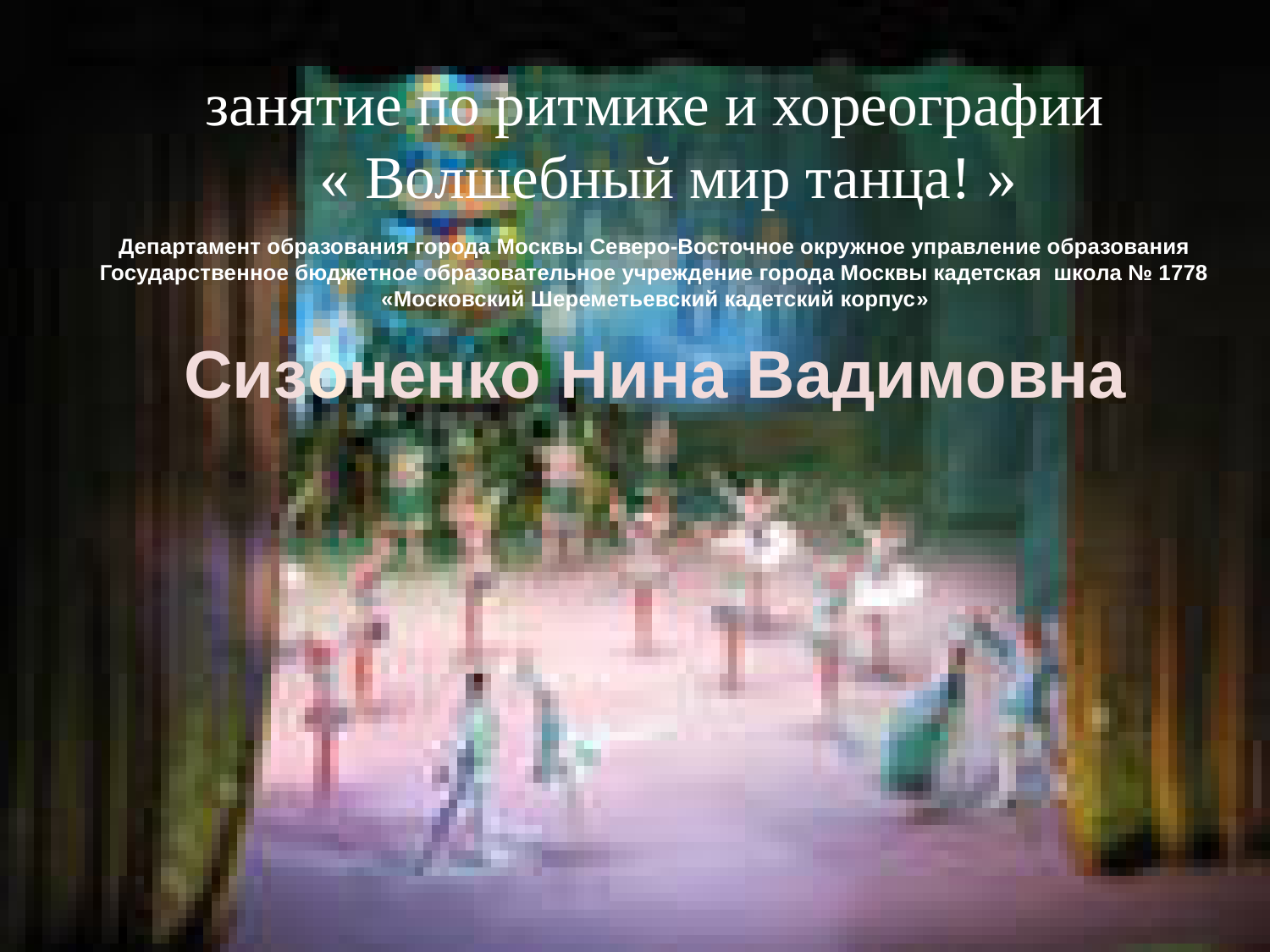

# занятие по ритмике и хореографии « Волшебный мир танца! » Департамент образования города Москвы Северо-Восточное окружное управление образования Государственное бюджетное образовательное учреждение города Москвы кадетская  школа № 1778 «Московский Шереметьевский кадетский корпус» Сизоненко Нина Вадимовна